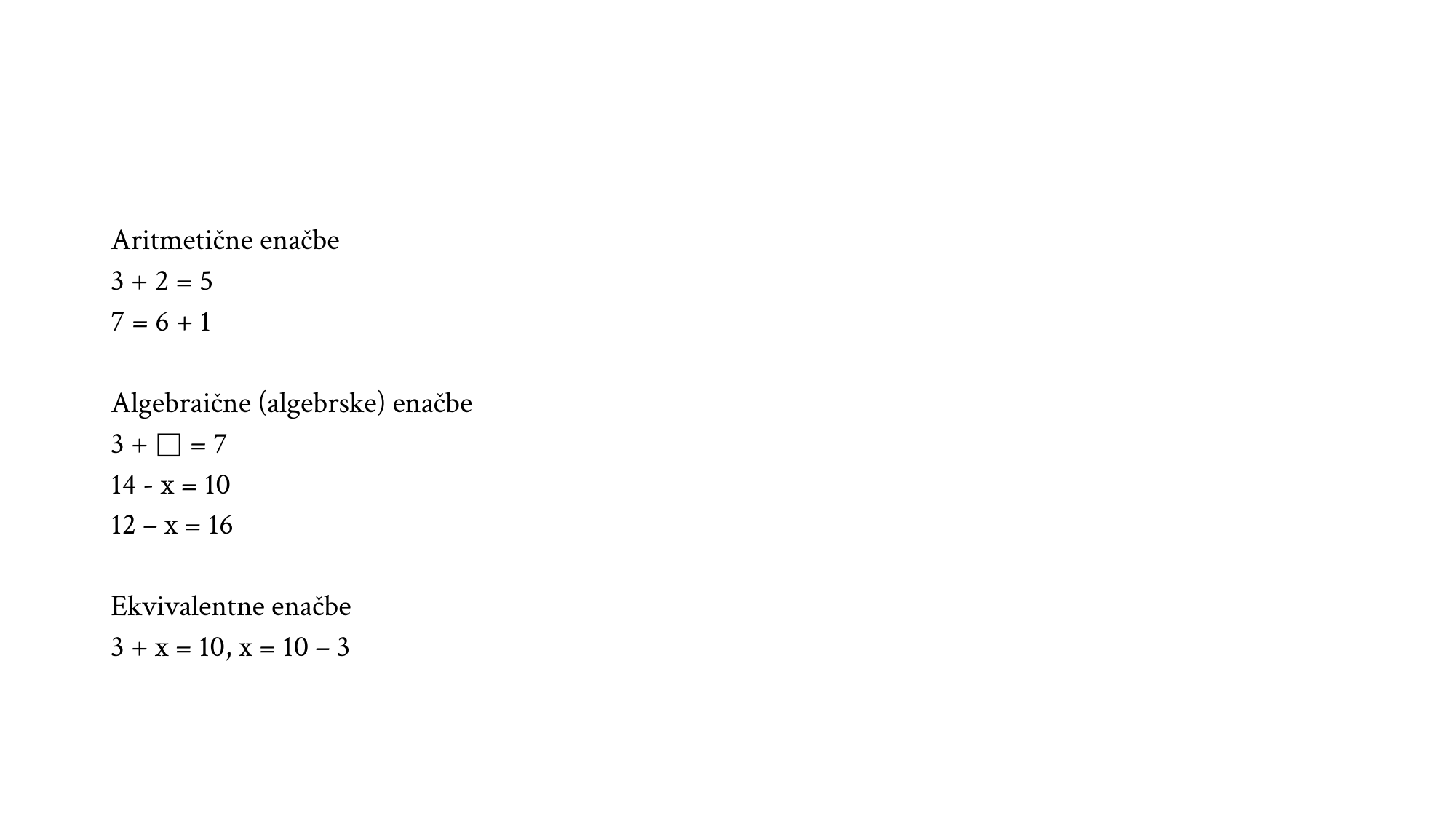

#
Aritmetične enačbe
3 + 2 = 5
7 = 6 + 1

Algebraične (algebrske) enačbe
3 + □ = 7
14 - x = 10
12 – x = 16

Ekvivalentne enačbe
3 + x = 10, x = 10 – 3